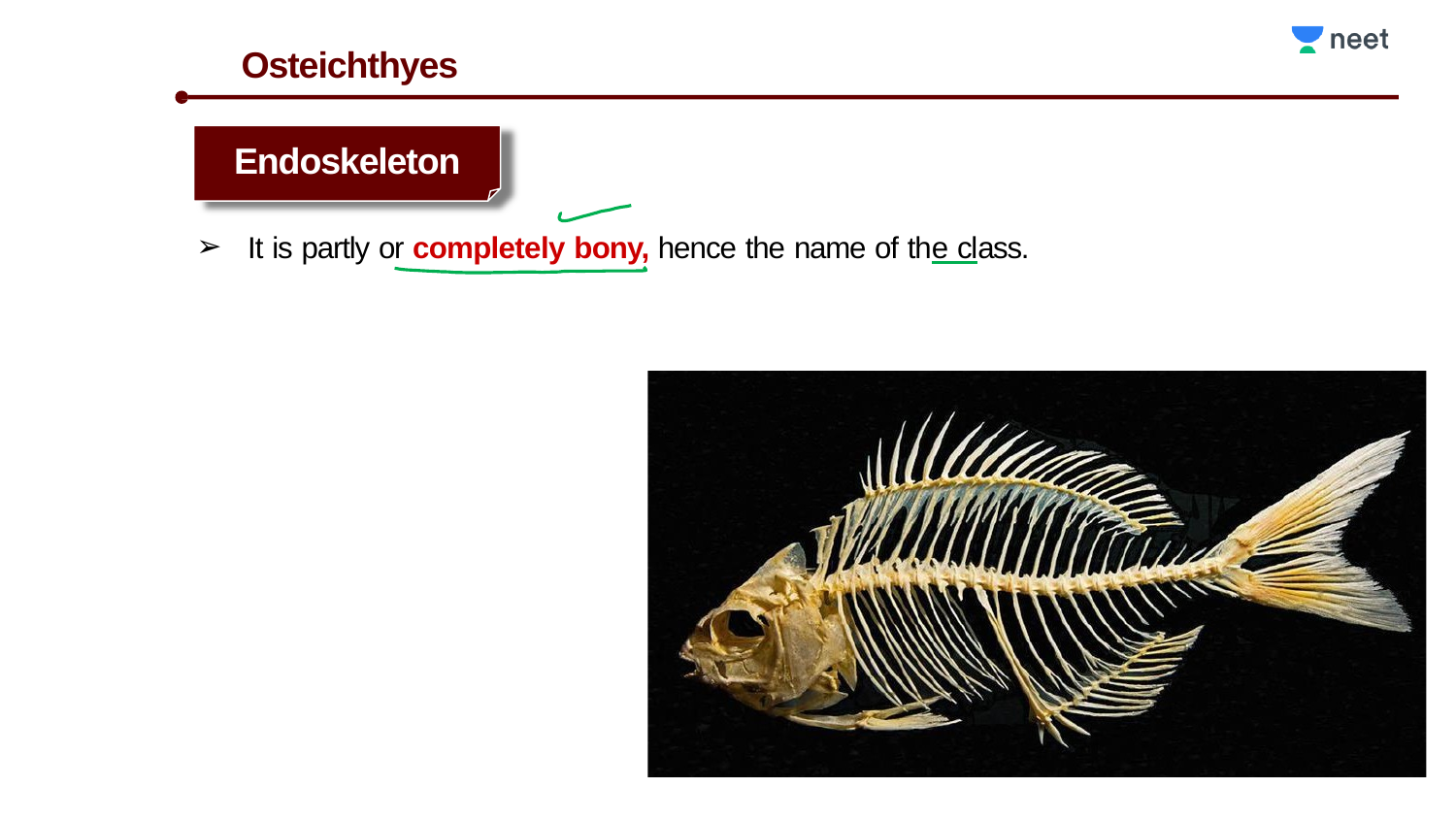

Osteichthyes

Endoskeleton

It is partly or completely bony, hence the name of the class.